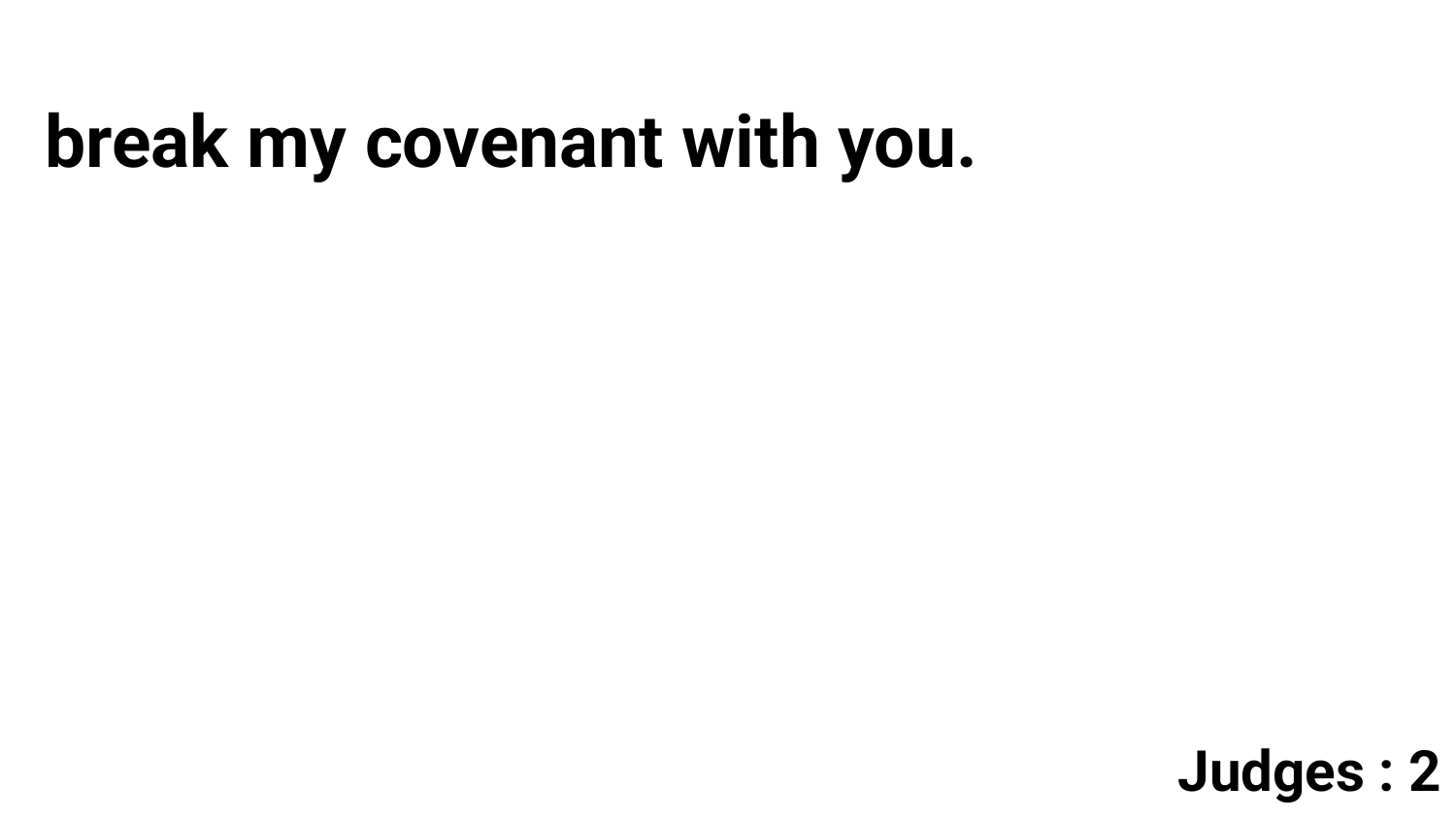

break my covenant with you.
Judges : 2